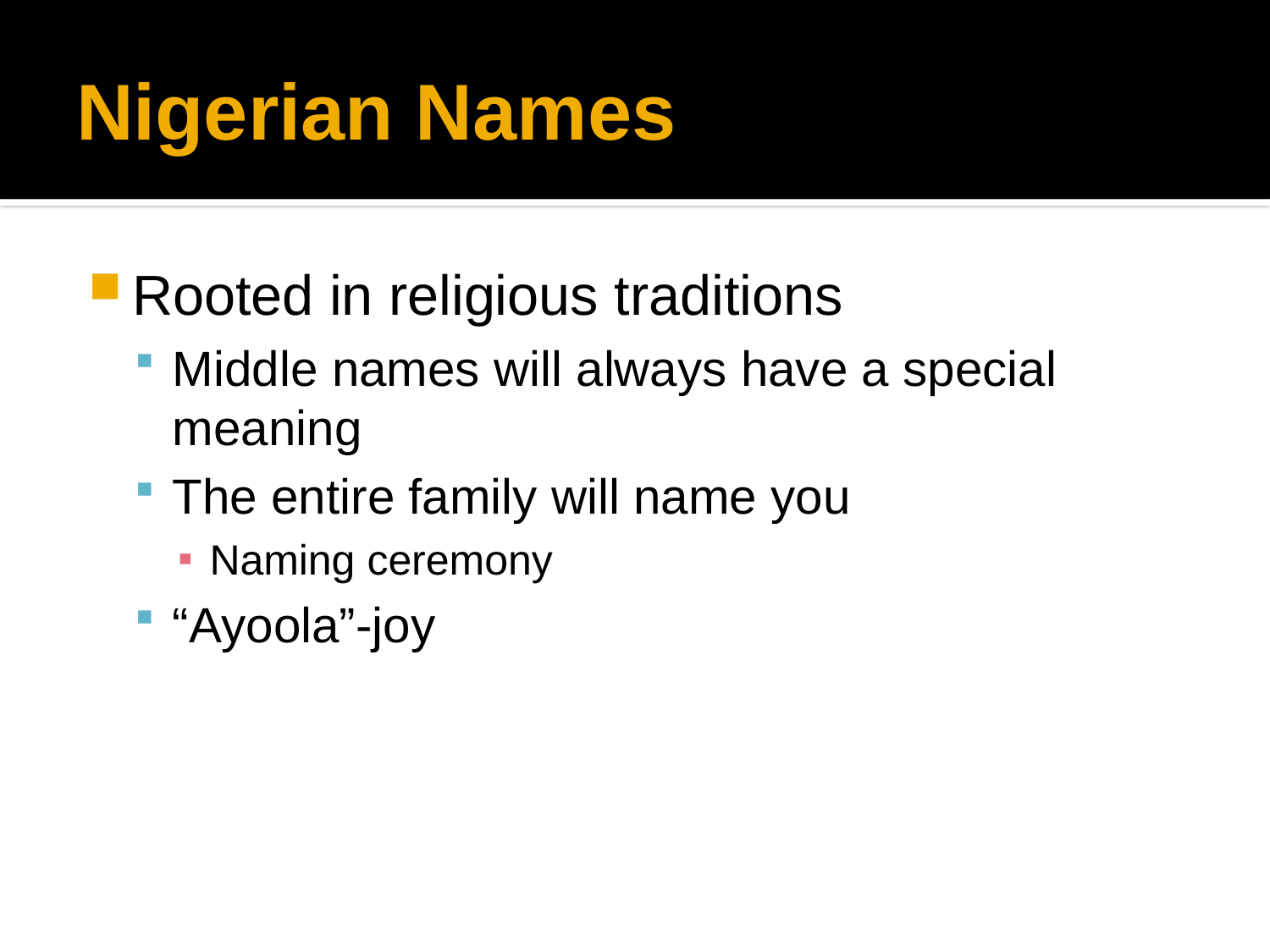

# Nigerian Names
Rooted in religious traditions
Middle names will always have a special meaning
The entire family will name you
Naming ceremony
“Ayoola”-joy